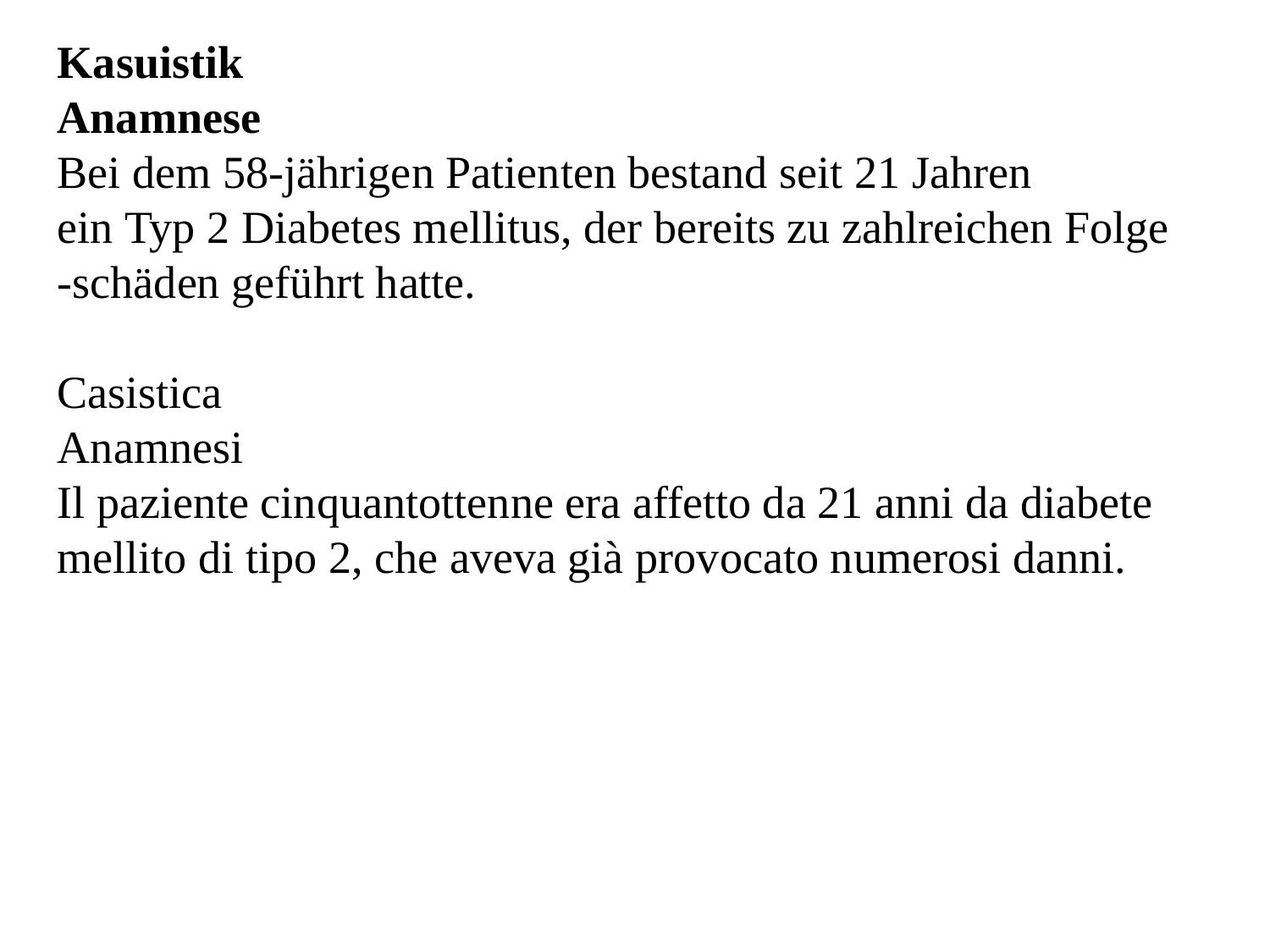

Kasuistik
Anamnese
Bei dem 58-jährigen Patienten bestand seit 21 Jahren
ein Typ 2 Diabetes mellitus, der bereits zu zahlreichen Folge-schäden geführt hatte.

Casistica
Anamnesi
Il paziente cinquantottenne era affetto da 21 anni da diabete mellito di tipo 2, che aveva già provocato numerosi danni.